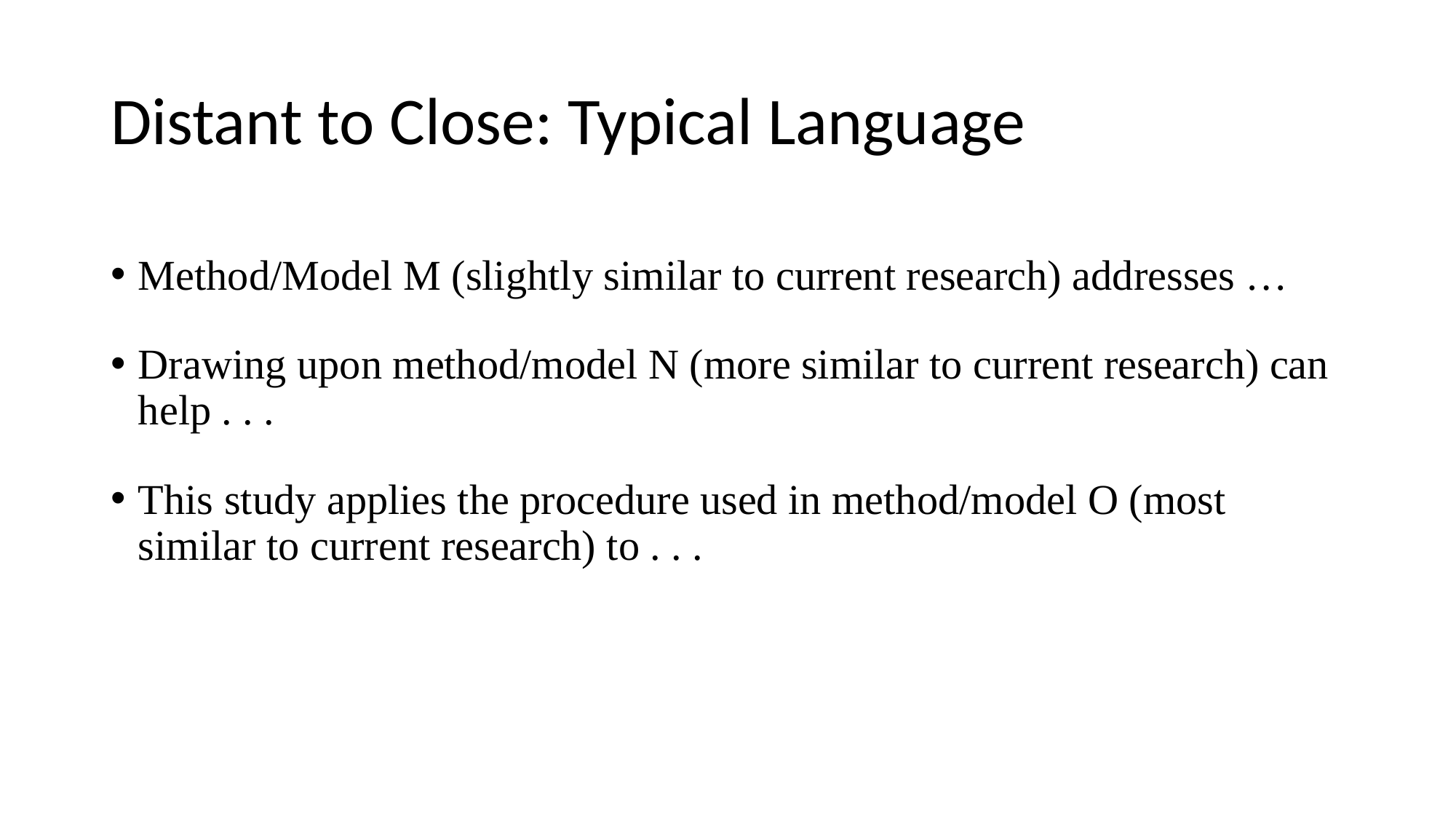

# Distant to Close: Typical Language

Method/Model M (slightly similar to current research) addresses …

Drawing upon method/model N (more similar to current research) can help . . .

This study applies the procedure used in method/model O (most similar to current research) to . . .